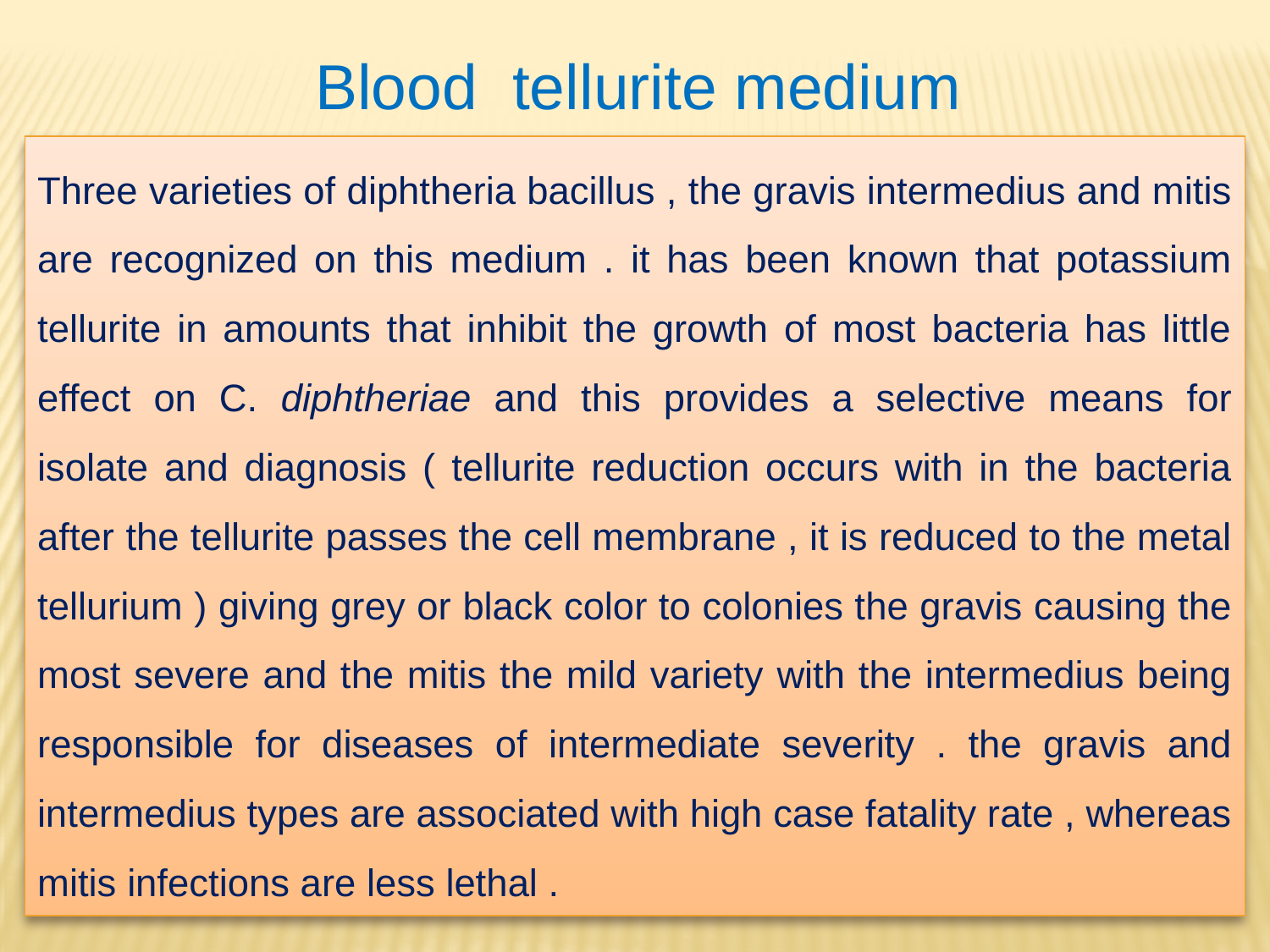

# Blood  tellurite medium
Three varieties of diphtheria bacillus , the gravis intermedius and mitis are recognized on this medium . it has been known that potassium tellurite in amounts that inhibit the growth of most bacteria has little effect on C. diphtheriae and this provides a selective means for isolate and diagnosis ( tellurite reduction occurs with in the bacteria after the tellurite passes the cell membrane , it is reduced to the metal tellurium ) giving grey or black color to colonies the gravis causing the most severe and the mitis the mild variety with the intermedius being responsible for diseases of intermediate severity . the gravis and intermedius types are associated with high case fatality rate , whereas mitis infections are less lethal .